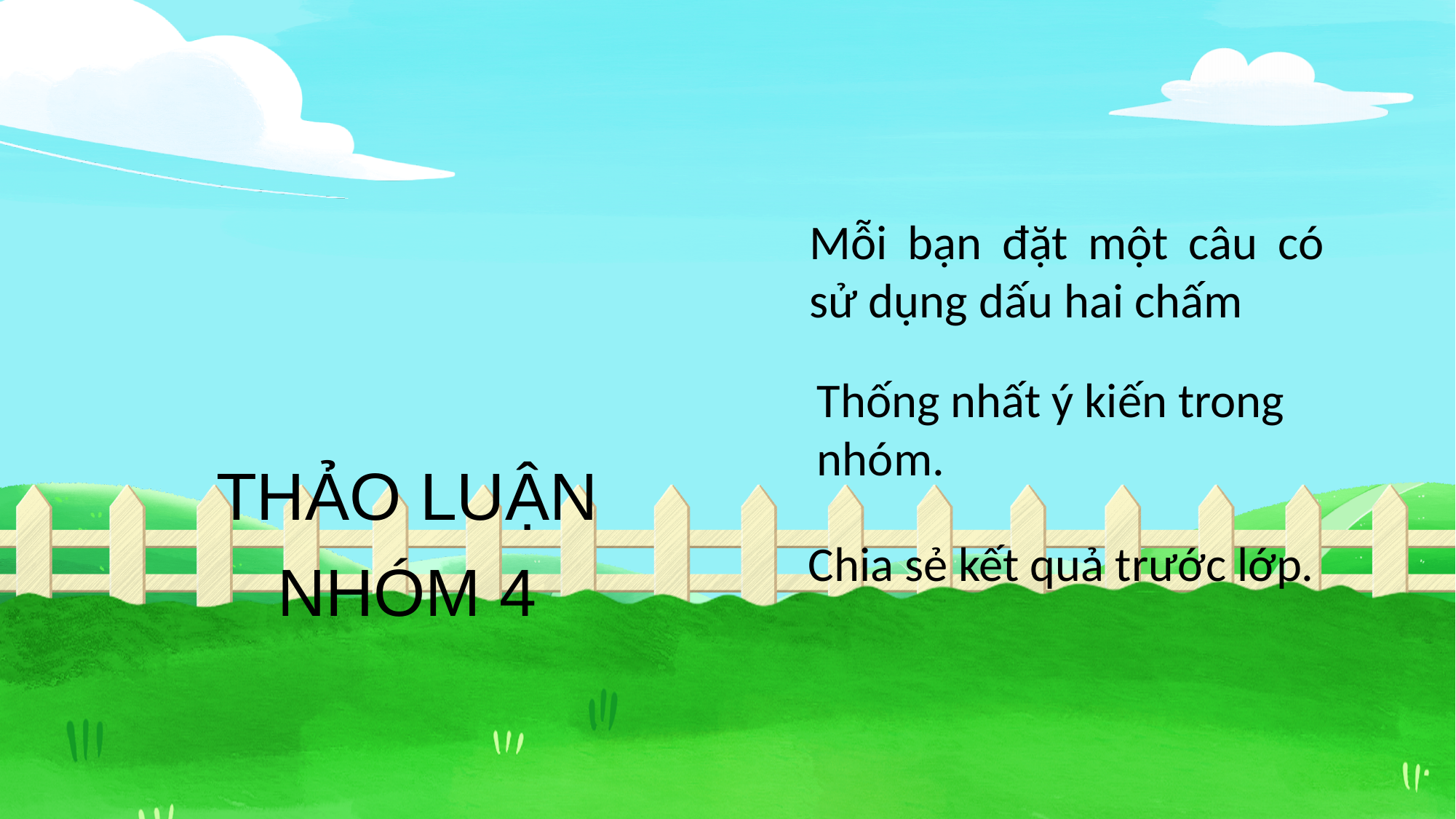

Mỗi bạn đặt một câu có sử dụng dấu hai chấm
Thống nhất ý kiến trong nhóm.
THẢO LUẬN NHÓM 4
Chia sẻ kết quả trước lớp.